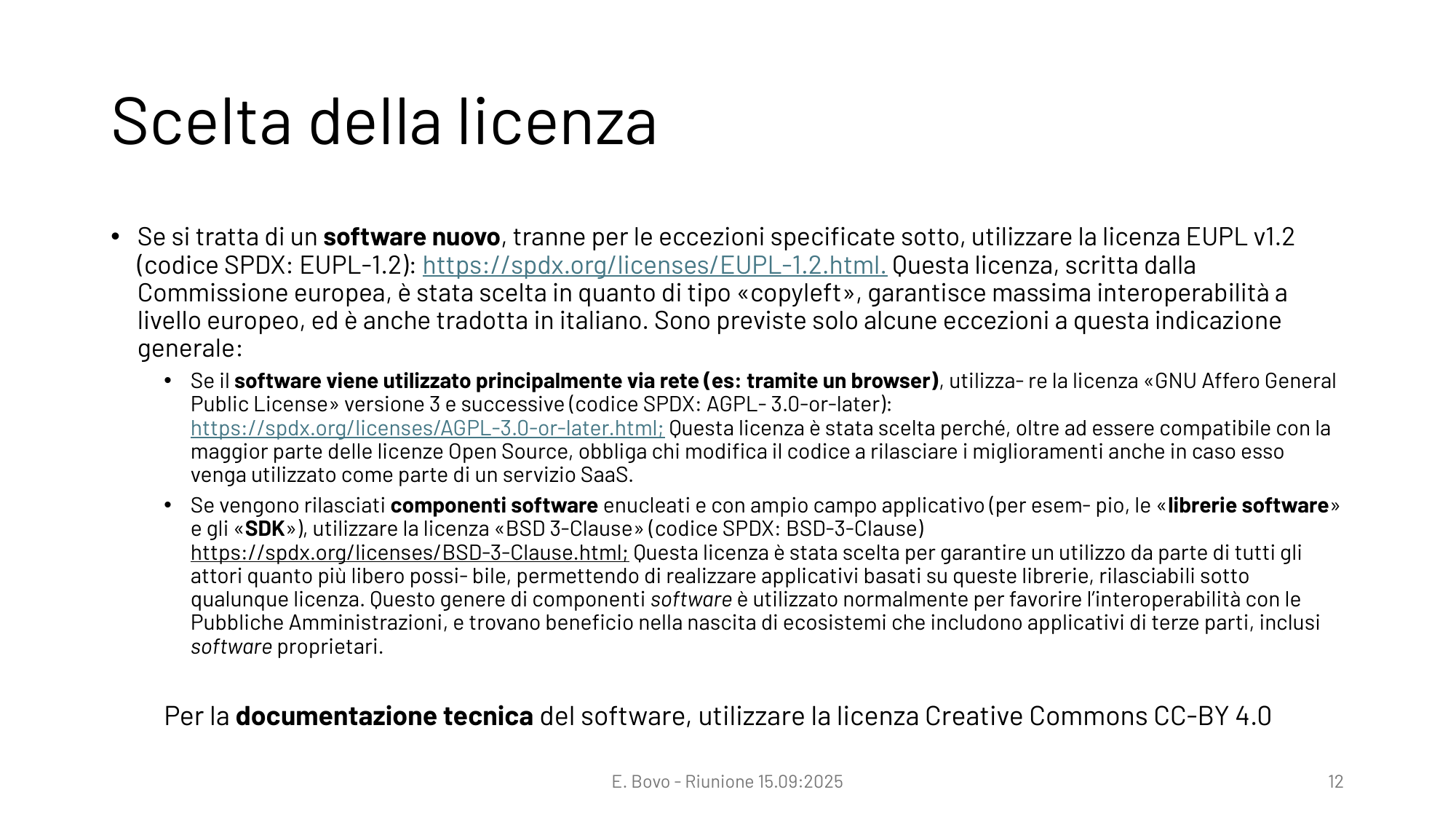

# Scelta della licenza
Se si tratta di un software nuovo, tranne per le eccezioni specificate sotto, utilizzare la licenza EUPL v1.2 (codice SPDX: EUPL-1.2): https://spdx.org/licenses/EUPL-1.2.html. Questa licenza, scritta dalla Commissione europea, è stata scelta in quanto di tipo «copyleft», garantisce massima interoperabilità a livello europeo, ed è anche tradotta in italiano. Sono previste solo alcune eccezioni a questa indicazione generale:
Se il software viene utilizzato principalmente via rete (es: tramite un browser), utilizza- re la licenza «GNU Affero General Public License» versione 3 e successive (codice SPDX: AGPL- 3.0-or-later): https://spdx.org/licenses/AGPL-3.0-or-later.html; Questa licenza è stata scelta perché, oltre ad essere compatibile con la maggior parte delle licenze Open Source, obbliga chi modifica il codice a rilasciare i miglioramenti anche in caso esso venga utilizzato come parte di un servizio SaaS.
Se vengono rilasciati componenti software enucleati e con ampio campo applicativo (per esem- pio, le «librerie software» e gli «SDK»), utilizzare la licenza «BSD 3-Clause» (codice SPDX: BSD-3-Clause) https://spdx.org/licenses/BSD-3-Clause.html; Questa licenza è stata scelta per garantire un utilizzo da parte di tutti gli attori quanto più libero possi- bile, permettendo di realizzare applicativi basati su queste librerie, rilasciabili sotto qualunque licenza. Questo genere di componenti software è utilizzato normalmente per favorire l’interoperabilità con le Pubbliche Amministrazioni, e trovano beneficio nella nascita di ecosistemi che includono applicativi di terze parti, inclusi software proprietari.

Per la documentazione tecnica del software, utilizzare la licenza Creative Commons CC-BY 4.0

E. Bovo - Riunione 15.09:2025
12